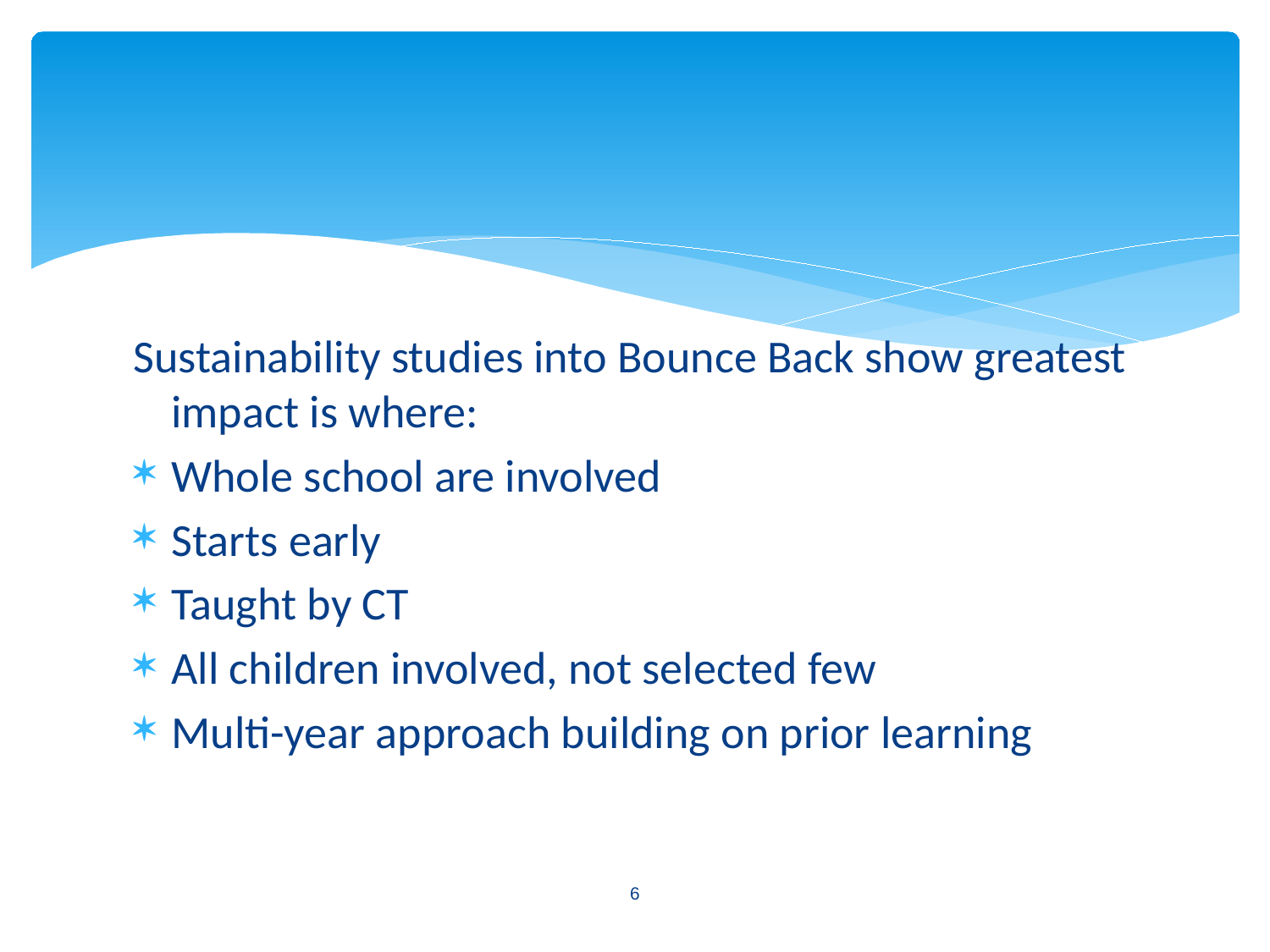

#

Sustainability studies into Bounce Back show greatest impact is where:
Whole school are involved
Starts early
Taught by CT
All children involved, not selected few
Multi-year approach building on prior learning

6